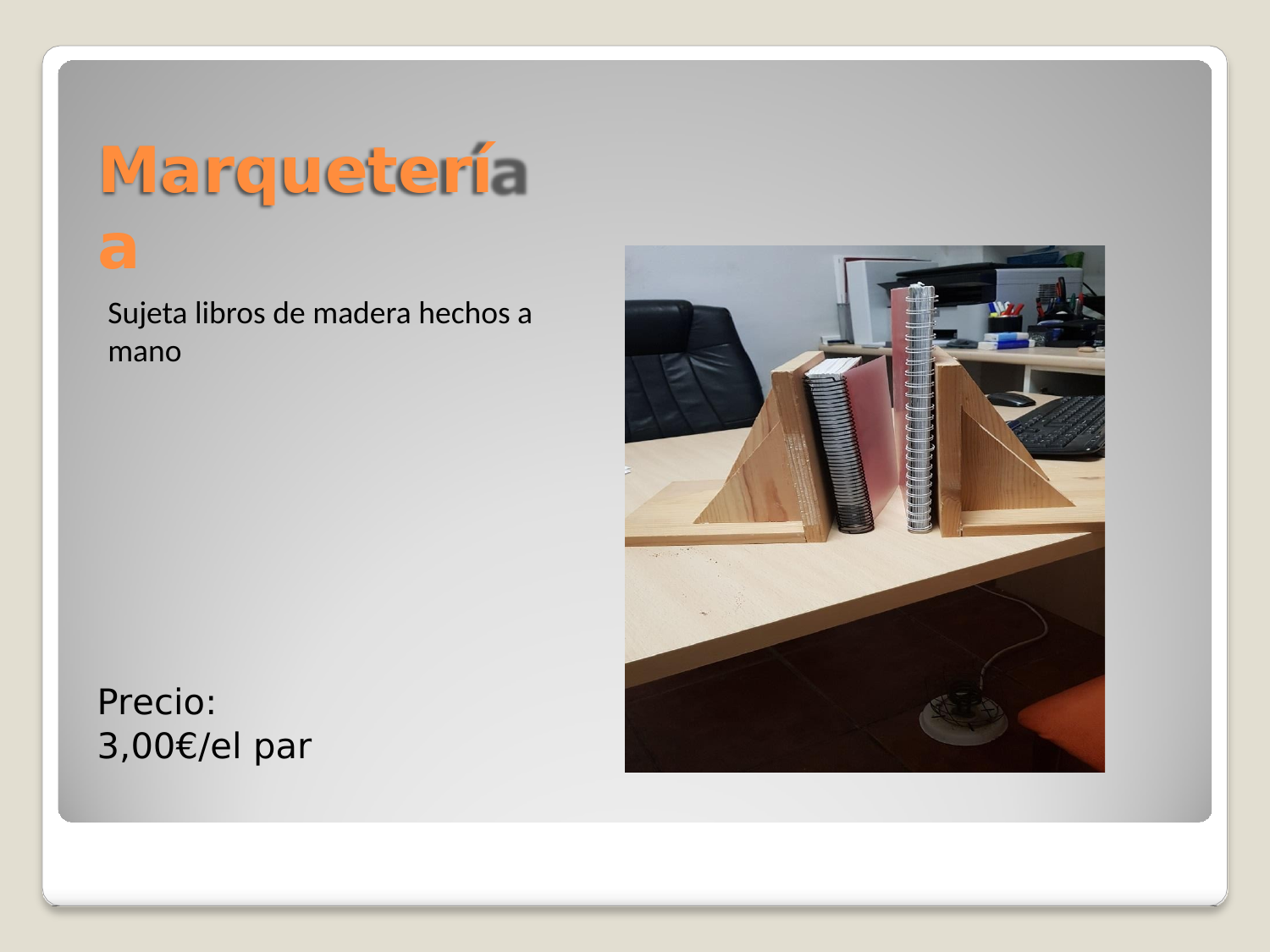

# Marquetería

Sujeta libros de madera hechos a mano
Precio:
3,00€/el par